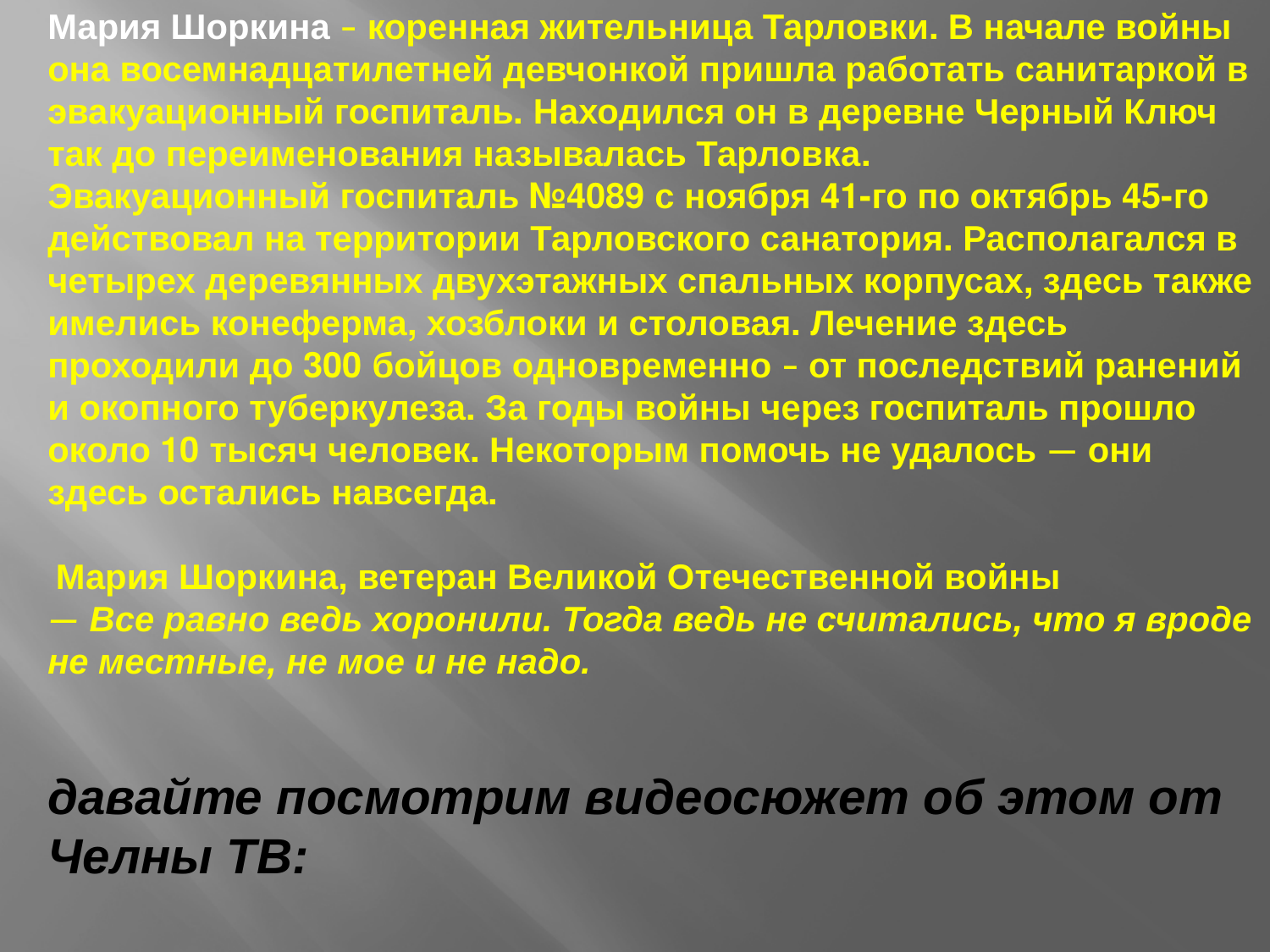

Мария Шоркина – коренная жительница Тарловки. В начале войны она восемнадцатилетней девчонкой пришла работать санитаркой в эвакуационный госпиталь. Находился он в деревне Черный Ключ так до переименования называлась Тарловка.
Эвакуационный госпиталь №4089 с ноября 41-го по октябрь 45-го действовал на территории Тарловского санатория. Располагался в четырех деревянных двухэтажных спальных корпусах, здесь также имелись конеферма, хозблоки и столовая. Лечение здесь проходили до 300 бойцов одновременно – от последствий ранений и окопного туберкулеза. За годы войны через госпиталь прошло около 10 тысяч человек. Некоторым помочь не удалось — они здесь остались навсегда.

 Мария Шоркина, ветеран Великой Отечественной войны
— Все равно ведь хоронили. Тогда ведь не считались, что я вроде не местные, не мое и не надо.

давайте посмотрим видеосюжет об этом от Челны ТВ: